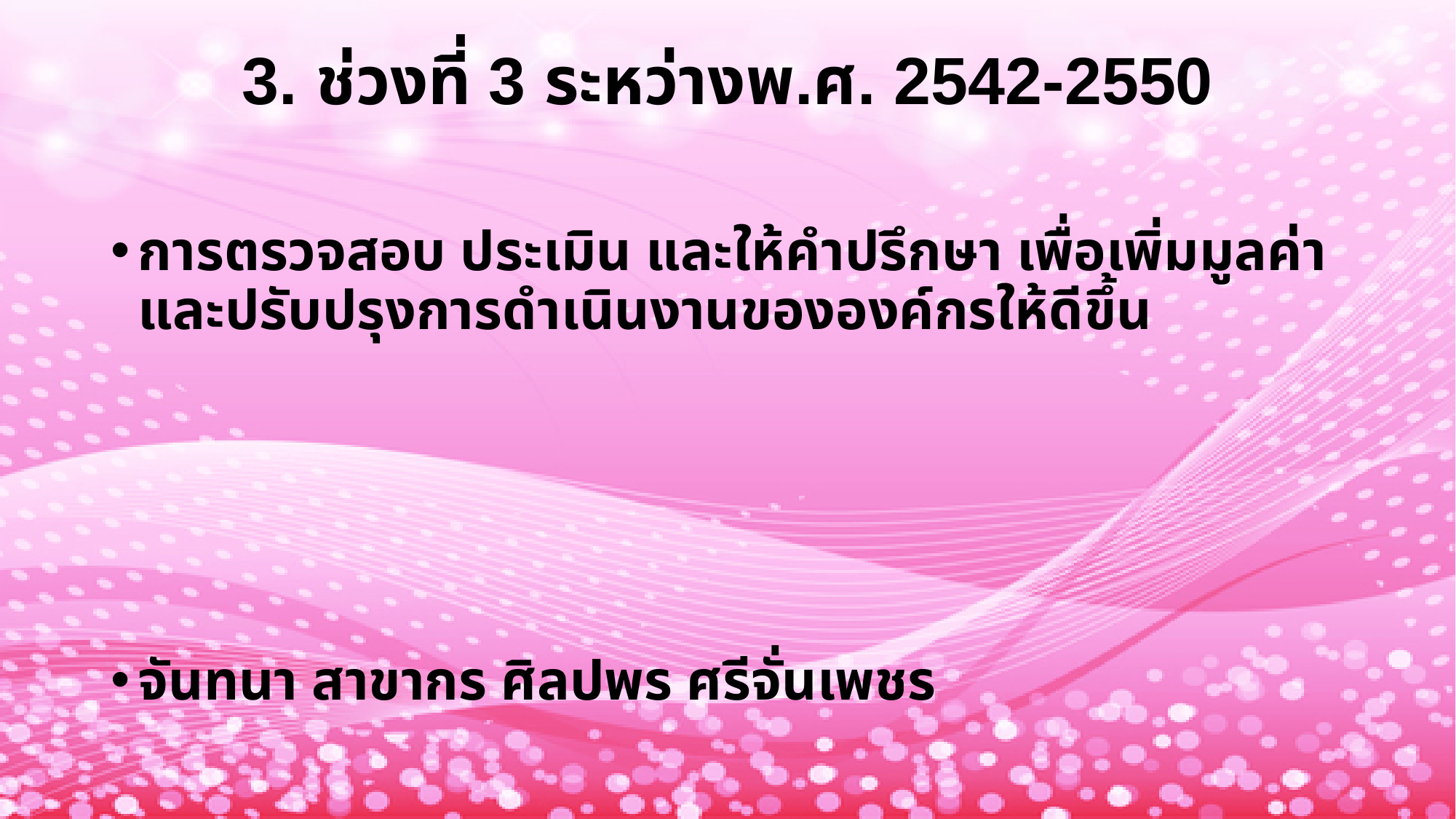

# 3. ช่วงที่ 3 ระหว่างพ.ศ. 2542-2550
การตรวจสอบ ประเมิน และให้คำปรึกษา เพื่อเพิ่มมูลค่าและปรับปรุงการดำเนินงานขององค์กรให้ดีขึ้น

จันทนา สาขากร ศิลปพร ศรีจั่นเพชร